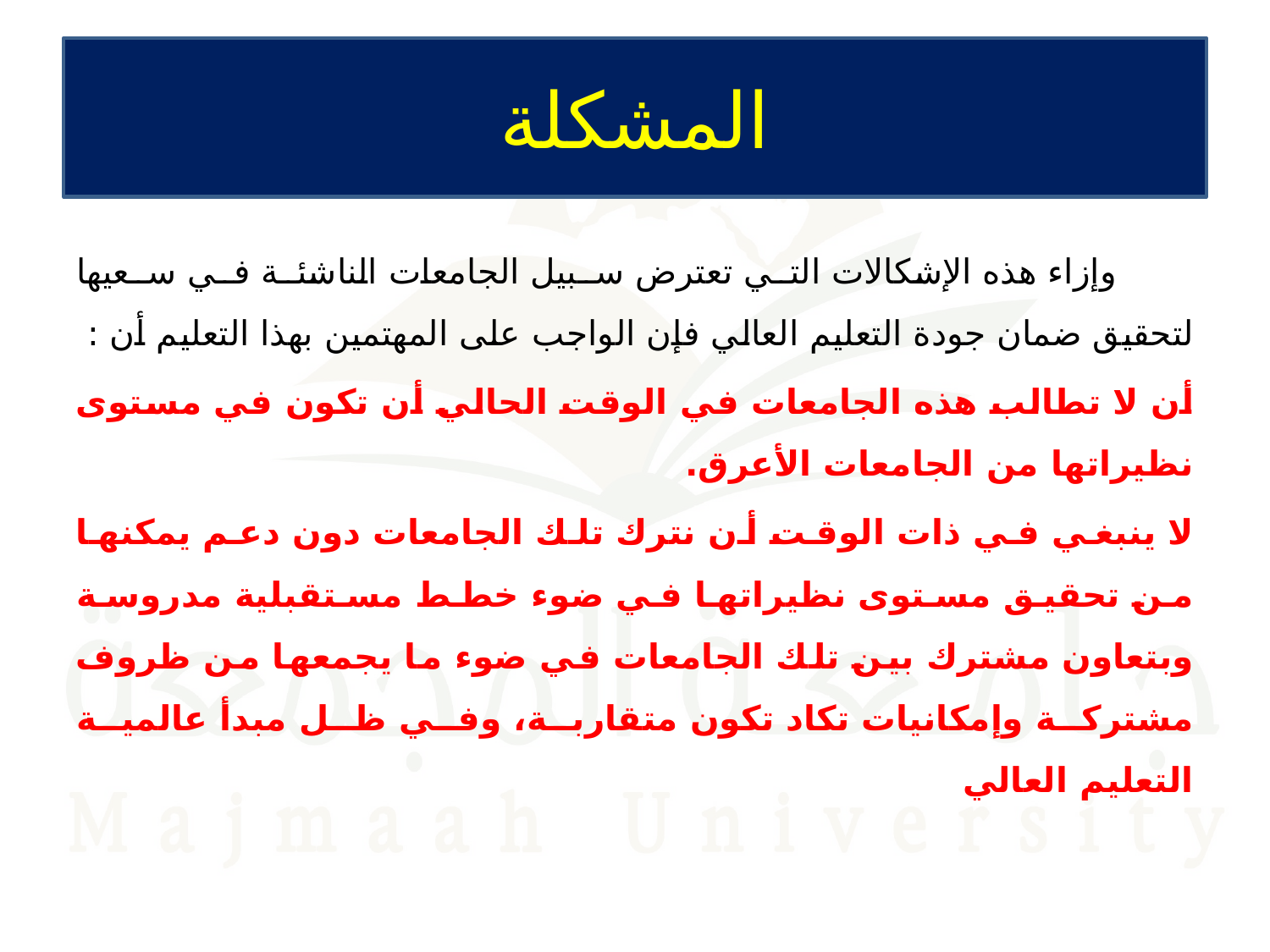

# المشكلة
       وإزاء هذه الإشكالات التي تعترض سبيل الجامعات الناشئة في سعيها لتحقيق ضمان جودة التعليم العالي فإن الواجب على المهتمين بهذا التعليم أن :
أن لا تطالب هذه الجامعات في الوقت الحالي أن تكون في مستوى نظيراتها من الجامعات الأعرق.
لا ينبغي في ذات الوقت أن نترك تلك الجامعات دون دعم يمكنها من تحقيق مستوى نظيراتها في ضوء خطط مستقبلية مدروسة وبتعاون مشترك بين تلك الجامعات في ضوء ما يجمعها من ظروف مشتركة وإمكانيات تكاد تكون متقاربة، وفي ظل مبدأ عالمية التعليم العالي